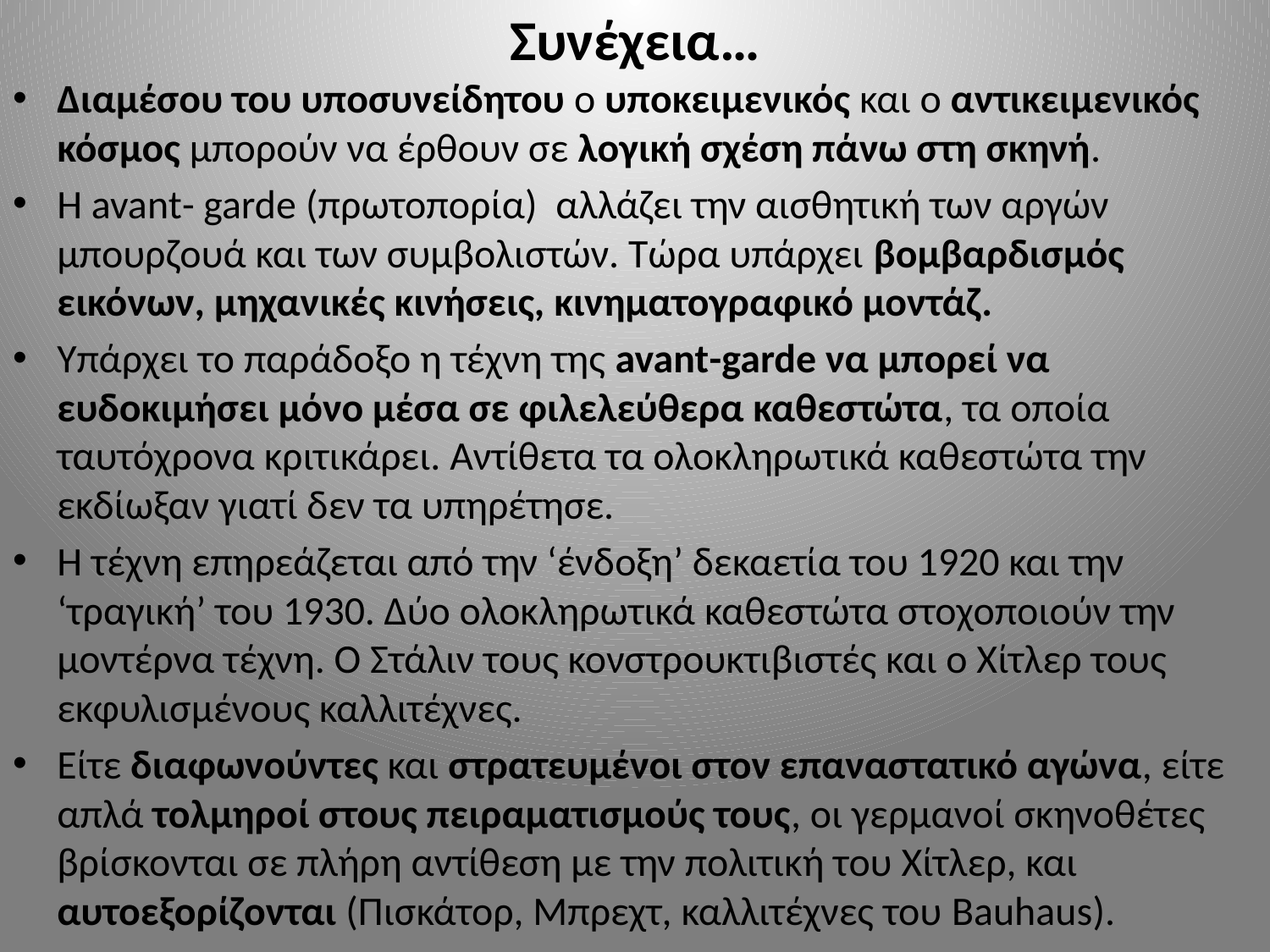

# Συνέχεια…
Διαμέσου του υποσυνείδητου ο υποκειμενικός και ο αντικειμενικός κόσμος μπορούν να έρθουν σε λογική σχέση πάνω στη σκηνή.
Η avant- garde (πρωτοπορία)  αλλάζει την αισθητική των αργών μπουρζουά και των συμβολιστών. Τώρα υπάρχει βομβαρδισμός εικόνων, μηχανικές κινήσεις, κινηματογραφικό μοντάζ.
Υπάρχει το παράδοξο η τέχνη της avant-garde να μπορεί να ευδοκιμήσει μόνο μέσα σε φιλελεύθερα καθεστώτα, τα οποία ταυτόχρονα κριτικάρει. Αντίθετα τα ολοκληρωτικά καθεστώτα την εκδίωξαν γιατί δεν τα υπηρέτησε.
Η τέχνη επηρεάζεται από την ‘ένδοξη’ δεκαετία του 1920 και την ‘τραγική’ του 1930. Δύο ολοκληρωτικά καθεστώτα στοχοποιούν την μοντέρνα τέχνη. Ο Στάλιν τους κονστρουκτιβιστές και ο Χίτλερ τους εκφυλισμένους καλλιτέχνες.
Είτε διαφωνούντες και στρατευμένοι στον επαναστατικό αγώνα, είτε απλά τολμηροί στους πειραματισμούς τους, οι γερμανοί σκηνοθέτες βρίσκονται σε πλήρη αντίθεση με την πολιτική του Χίτλερ, και αυτοεξορίζονται (Πισκάτορ, Μπρεχτ, καλλιτέχνες του Bauhaus).